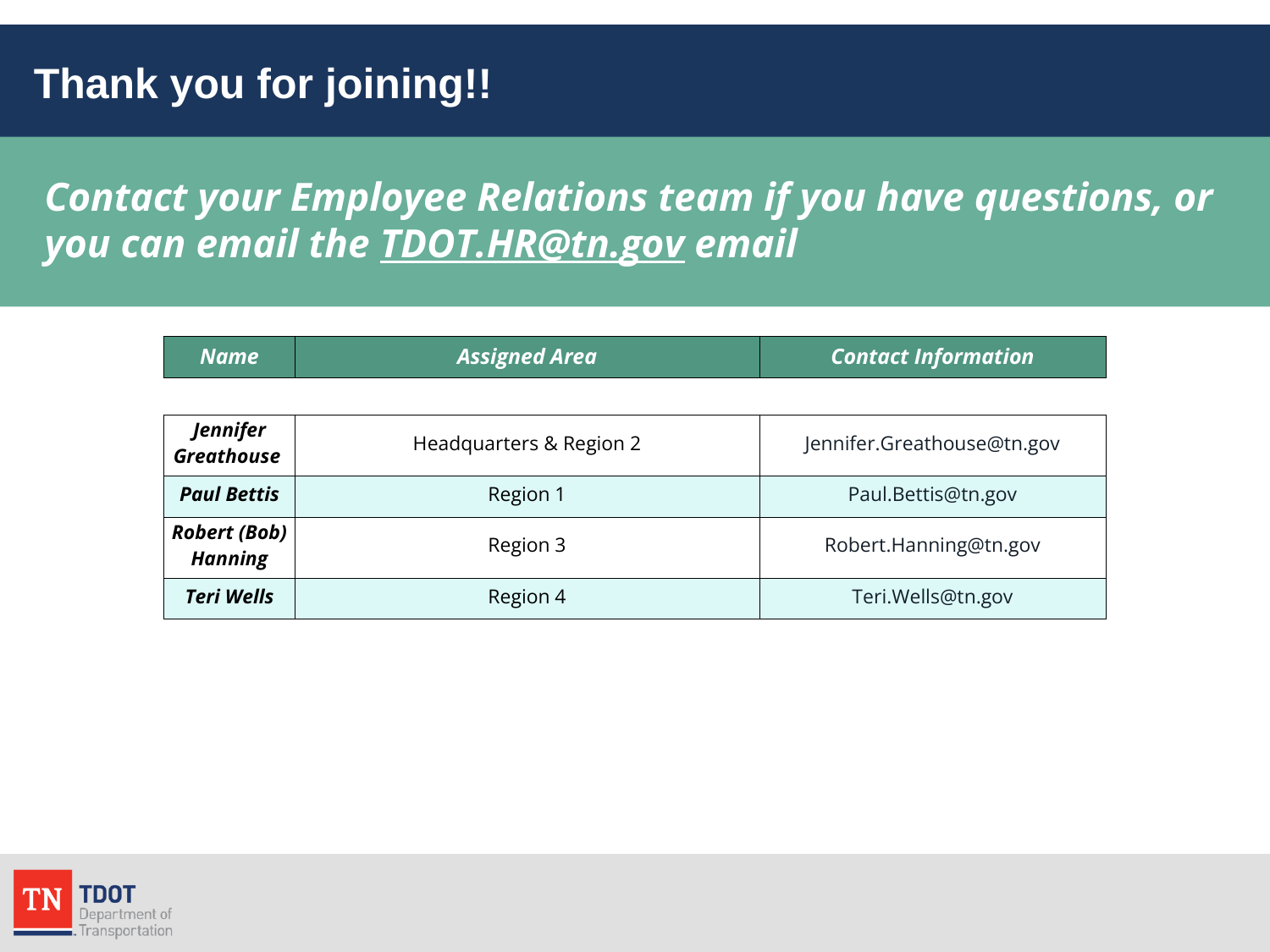

# Thank you for joining!!

Contact your Employee Relations team if you have questions, or you can email the TDOT.HR@tn.gov email

| Name | Assigned Area | Contact Information |
| --- | --- | --- |
|  |  |  |
| Jennifer Greathouse | Headquarters & Region 2 | Jennifer.Greathouse@tn.gov |
| Paul Bettis | Region 1 | Paul.Bettis@tn.gov |
| Robert (Bob) Hanning | Region 3 | Robert.Hanning@tn.gov |
| Teri Wells | Region 4 | Teri.Wells@tn.gov |